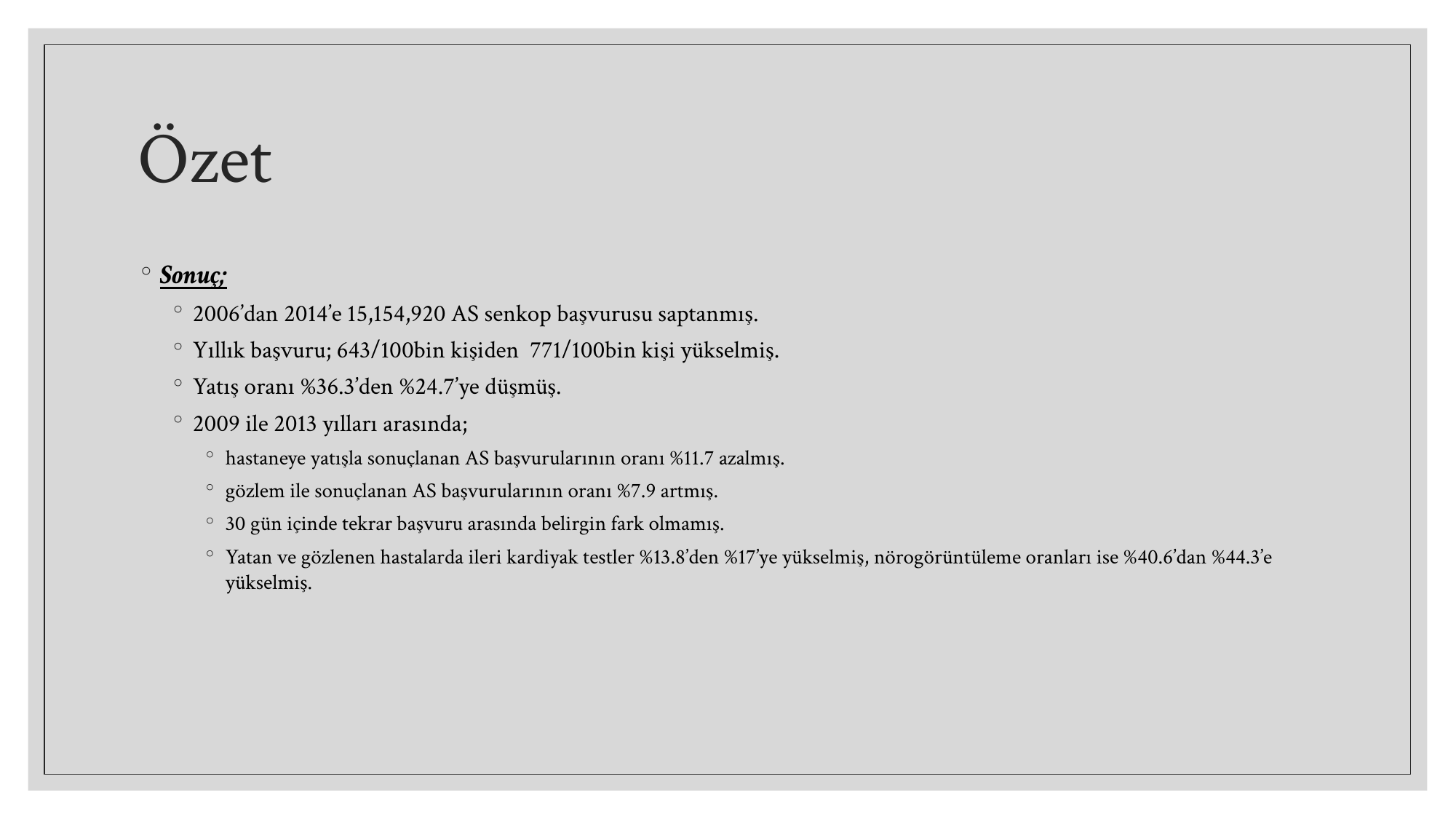

# Özet
Sonuç;
2006’dan 2014’e 15,154,920 AS senkop başvurusu saptanmış.
Yıllık başvuru; 643/100bin kişiden  771/100bin kişi yükselmiş.
Yatış oranı %36.3’den %24.7’ye düşmüş.
2009 ile 2013 yılları arasında;
hastaneye yatışla sonuçlanan AS başvurularının oranı %11.7 azalmış.
gözlem ile sonuçlanan AS başvurularının oranı %7.9 artmış.
30 gün içinde tekrar başvuru arasında belirgin fark olmamış.
Yatan ve gözlenen hastalarda ileri kardiyak testler %13.8’den %17’ye yükselmiş, nörogörüntüleme oranları ise %40.6’dan %44.3’e yükselmiş.